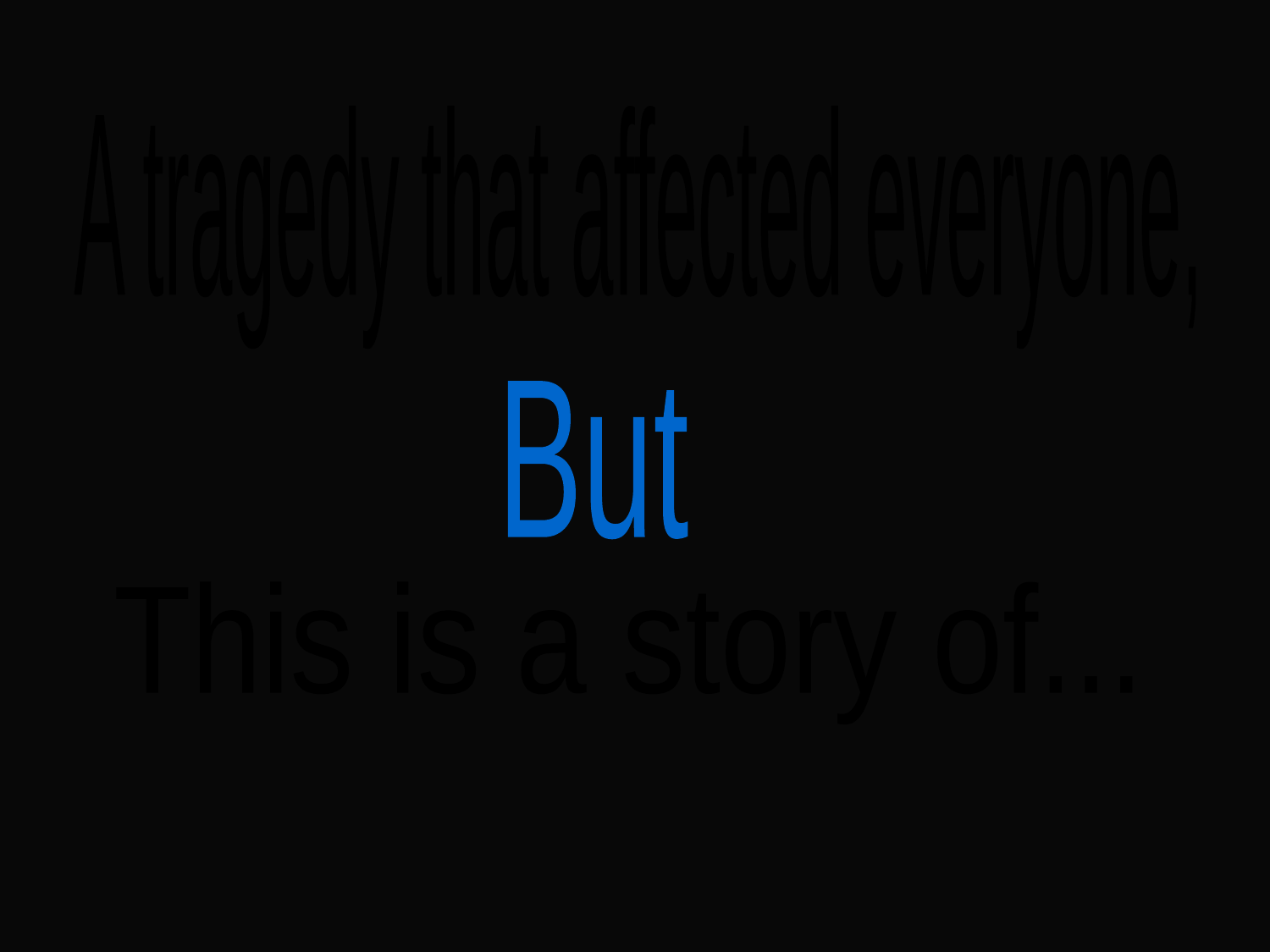

A tragedy that affected everyone,
But
This is a story of...